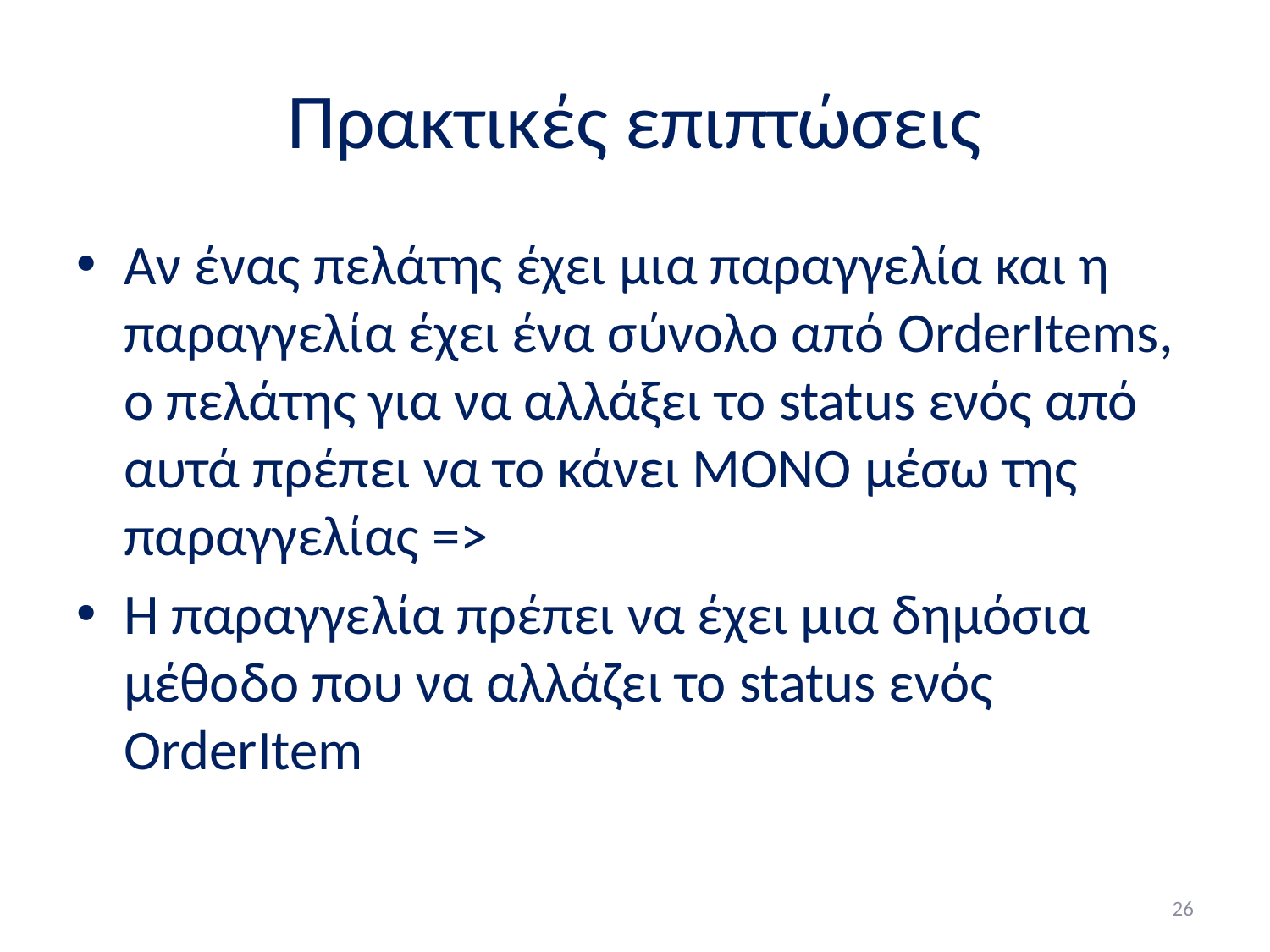

# Πρακτικές επιπτώσεις
Αν ένας πελάτης έχει μια παραγγελία και η παραγγελία έχει ένα σύνολο από OrderItems, ο πελάτης για να αλλάξει το status ενός από αυτά πρέπει να το κάνει ΜΟΝΟ μέσω της παραγγελίας =>
Η παραγγελία πρέπει να έχει μια δημόσια μέθοδο που να αλλάζει το status ενός OrderItem
26